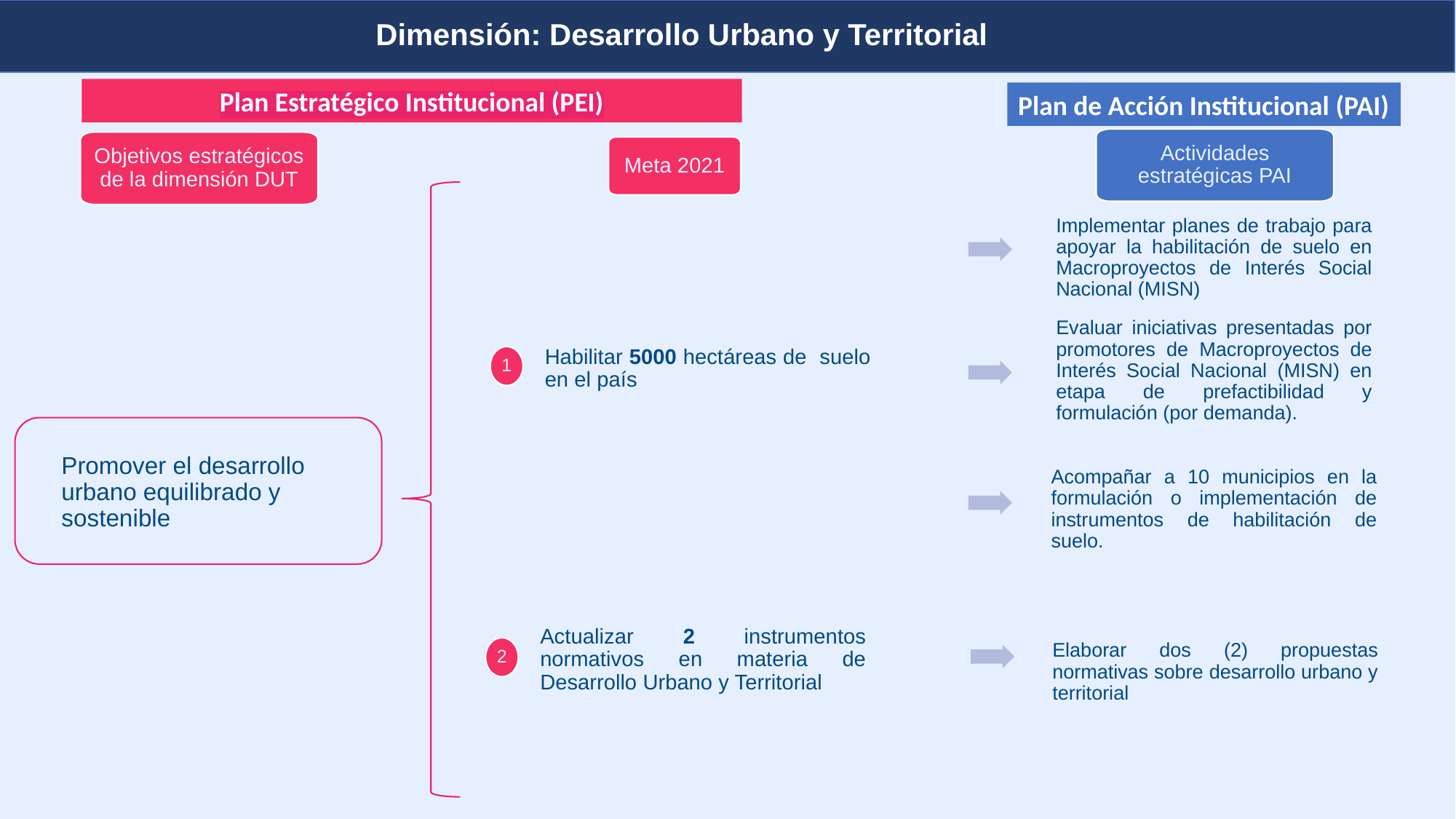

Dimensión: Desarrollo Urbano y Territorial

Planeación y presupuesto

Plan Estratégico Institucional (PEI)
Plan de Acción Institucional (PAI)
Actividades estratégicas PAI
Objetivos estratégicos de la dimensión DUT
Meta 2021

Implementar planes de trabajo para apoyar la habilitación de suelo en Macroproyectos de Interés Social Nacional (MISN)

Evaluar iniciativas presentadas por promotores de Macroproyectos de Interés Social Nacional (MISN) en etapa de prefactibilidad y formulación (por demanda).
1
Habilitar 5000 hectáreas de  suelo en el país

Promover el desarrollo urbano equilibrado y sostenible
Acompañar a 10 municipios en la formulación o implementación de instrumentos de habilitación de suelo.

Elaborar dos (2) propuestas normativas sobre desarrollo urbano y territorial
2

Actualizar 2 instrumentos normativos en materia de Desarrollo Urbano y Territorial